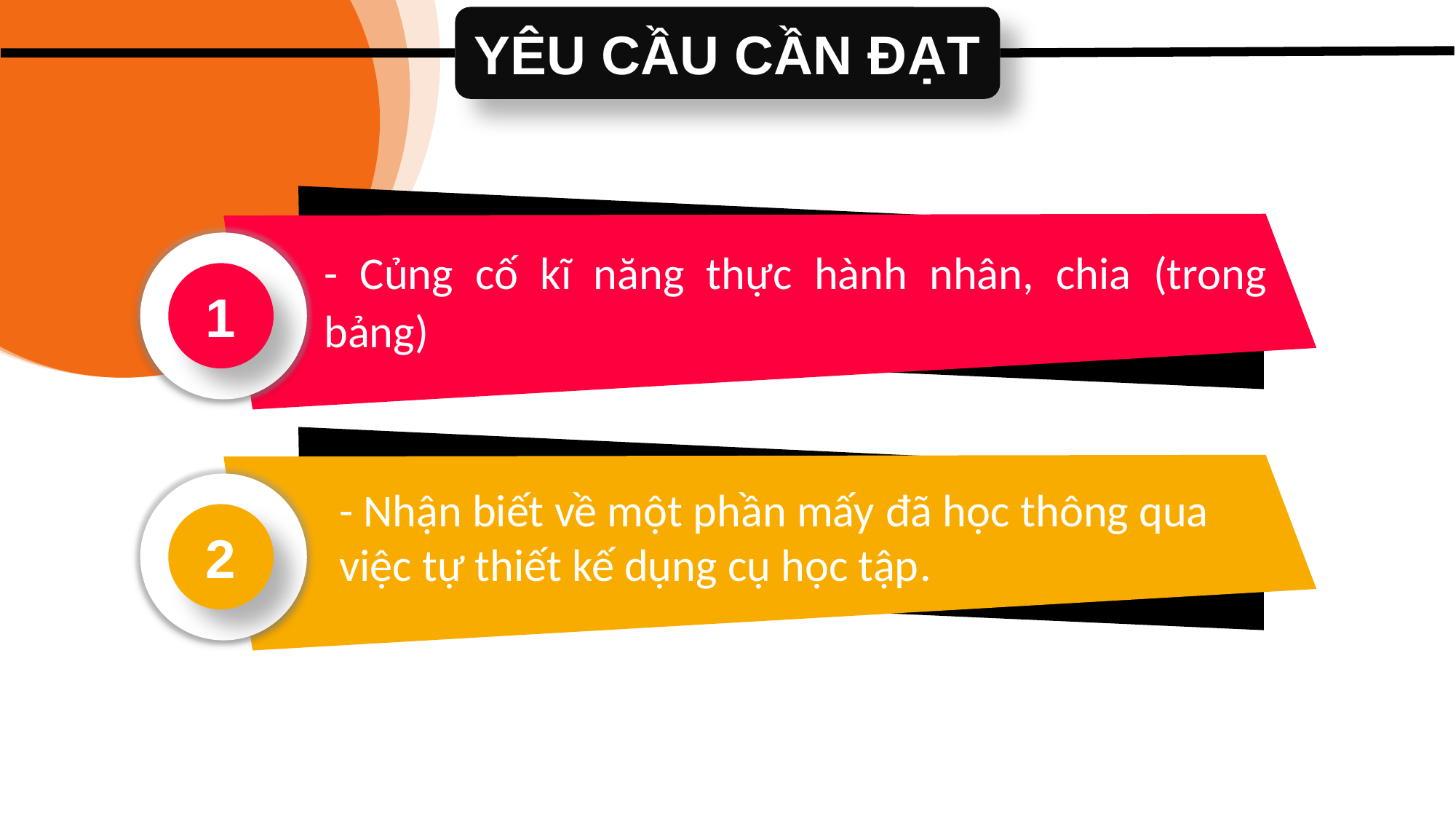

YÊU CẦU CẦN ĐẠT

- Củng cố kĩ năng thực hành nhân, chia (trong bảng)

1

2
- Nhận biết về một phần mấy đã học thông qua việc tự thiết kế dụng cụ học tập.